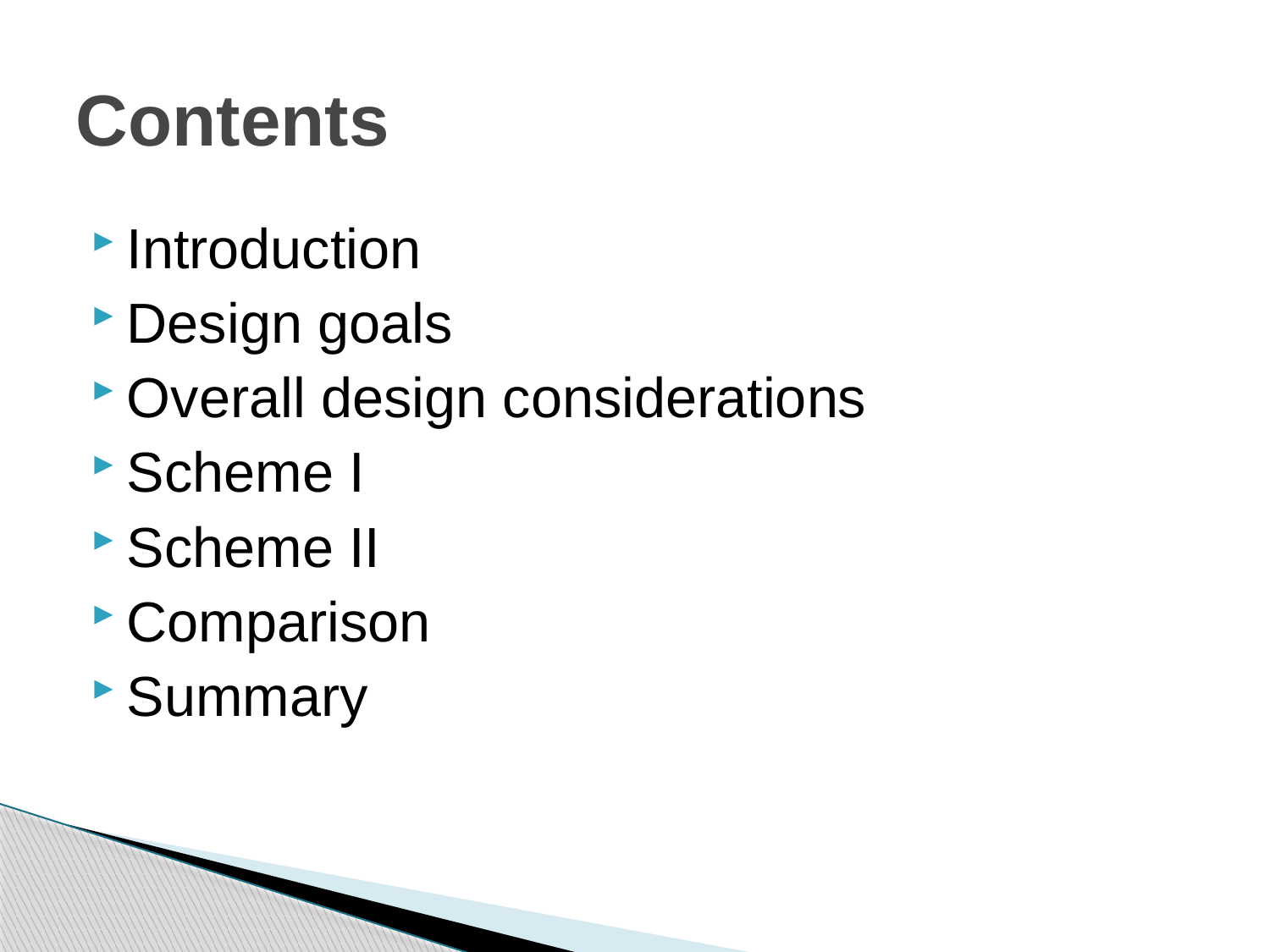

# Contents
Introduction
Design goals
Overall design considerations
Scheme I
Scheme II
Comparison
Summary